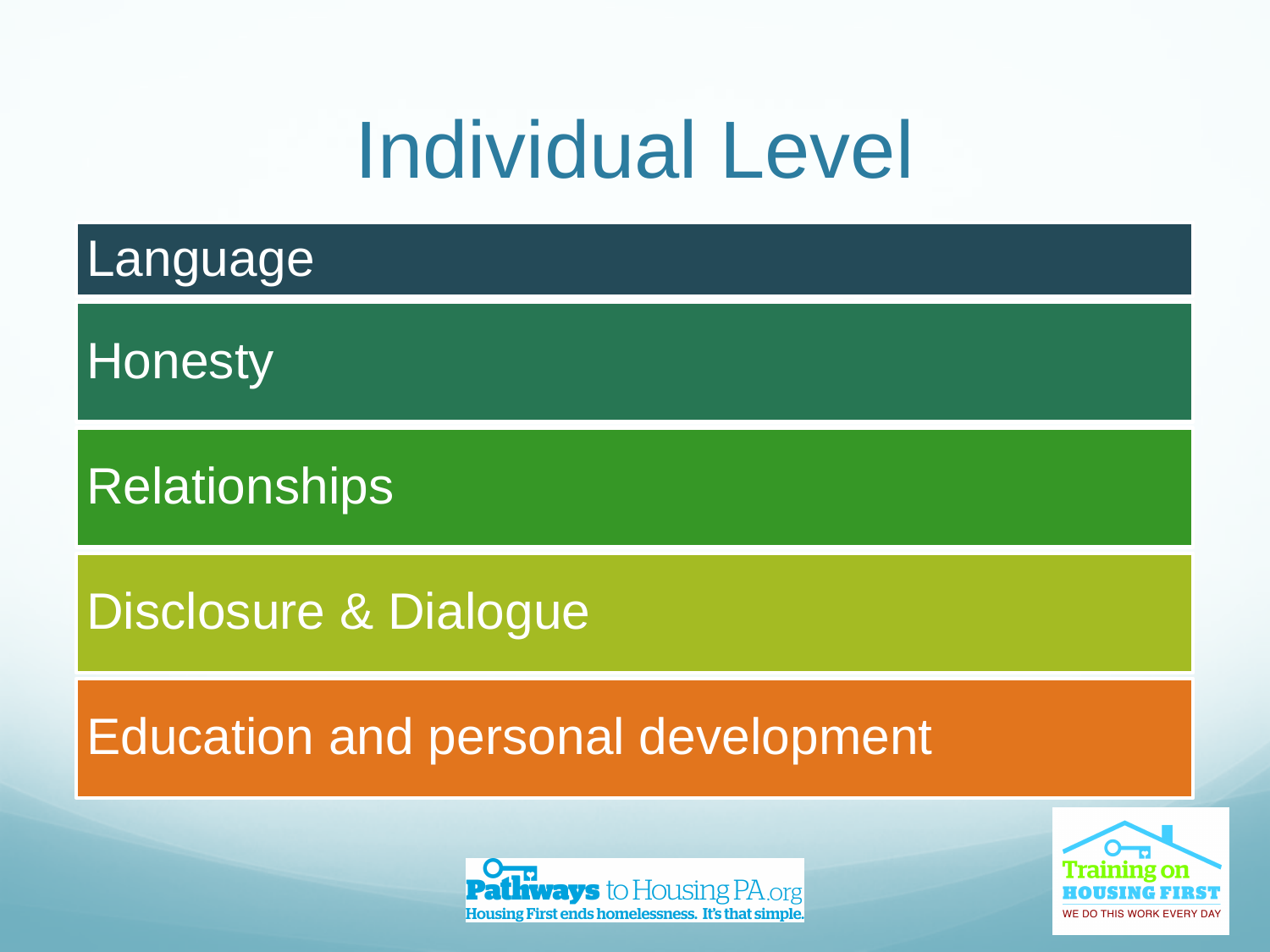

# Individual Level
Language
Honesty
Relationships
Disclosure & Dialogue
Education and personal development